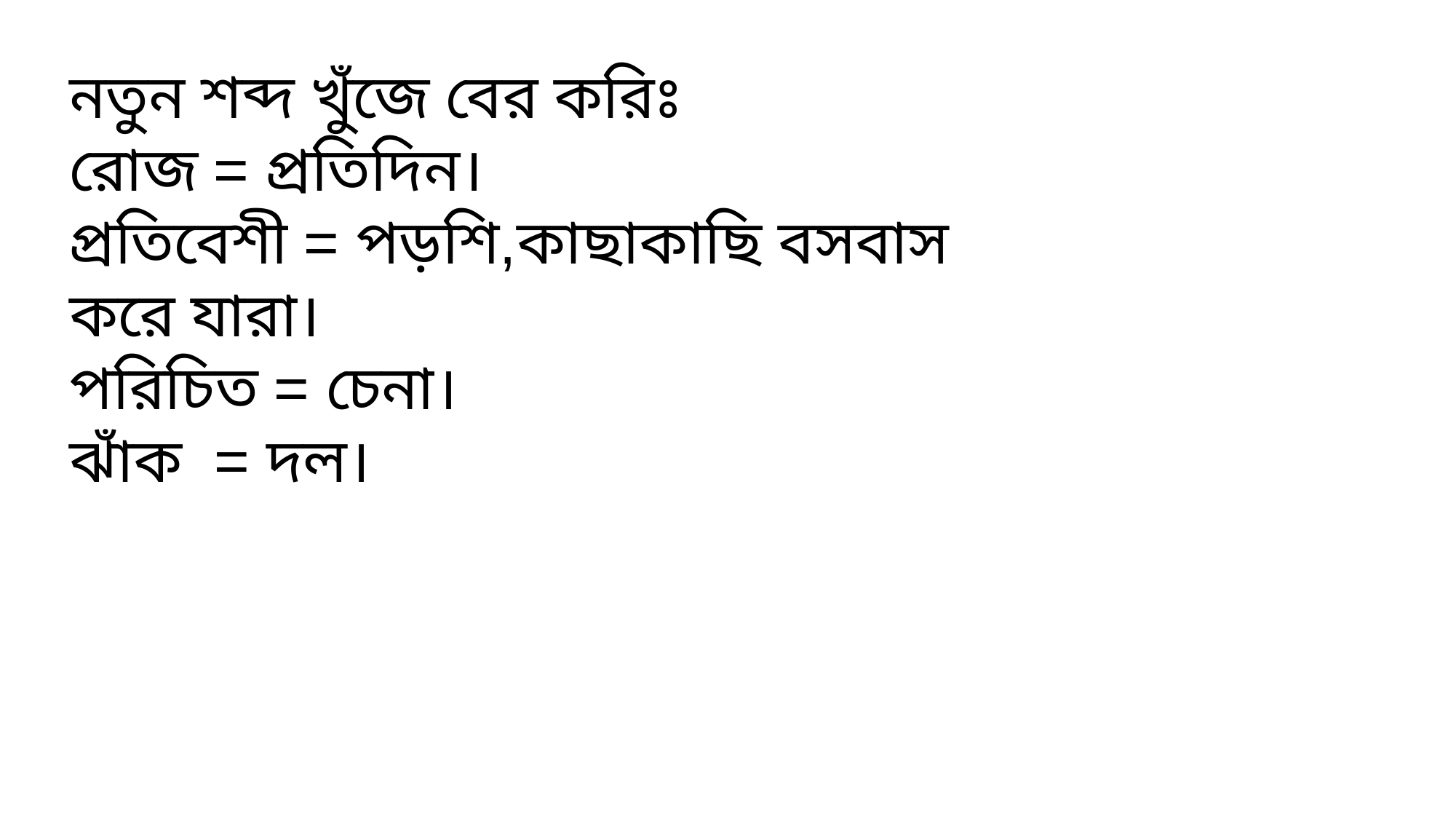

নতুন শব্দ খুঁজে বের করিঃ
রোজ = প্রতিদিন।
প্রতিবেশী = পড়শি,কাছাকাছি বসবাস করে যারা।
পরিচিত = চেনা।
ঝাঁক  = দল।